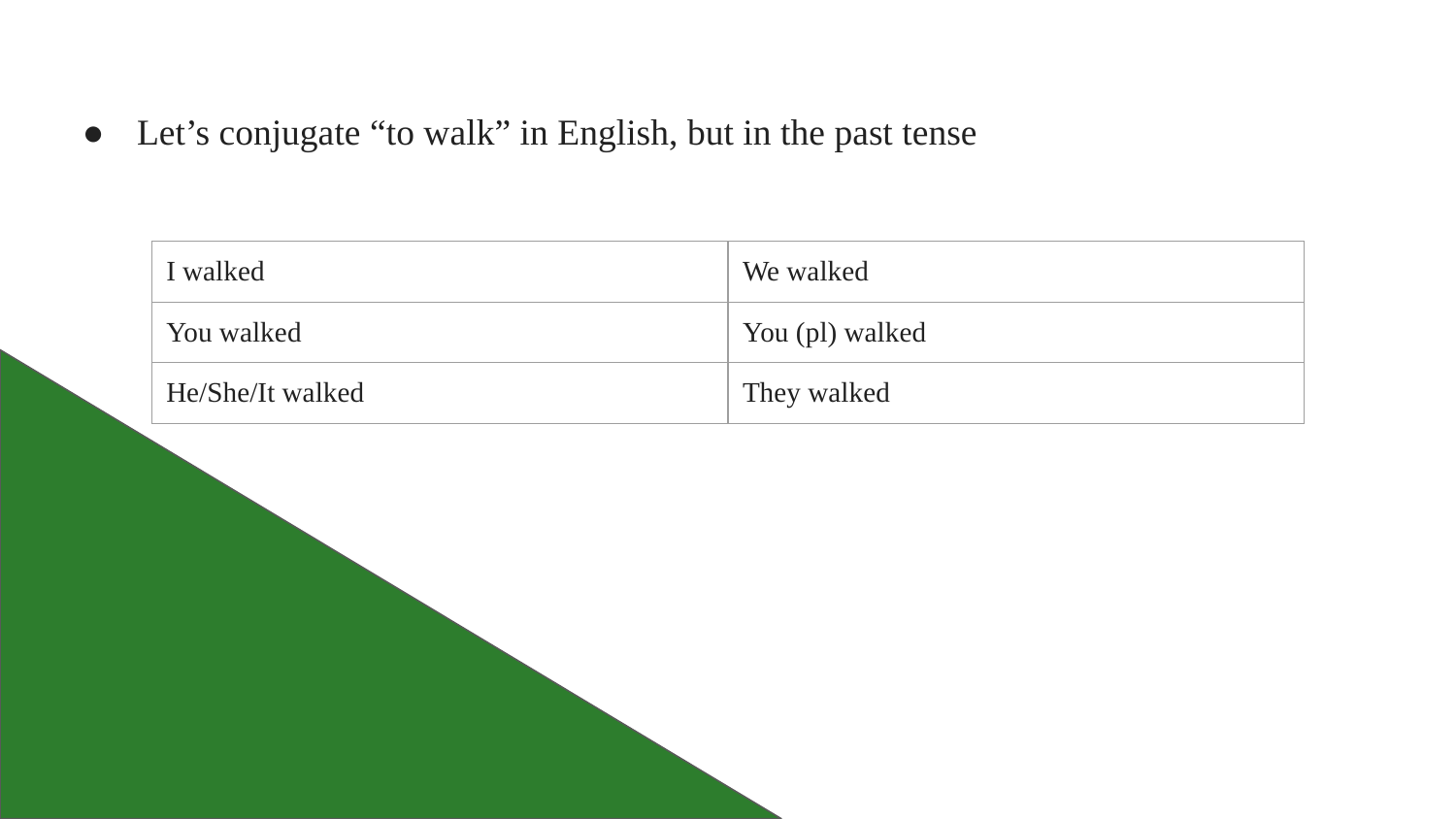

# Conjugating English Verbs
Let’s conjugate “to walk” in English, but in the past tense

| I walked | We walked |
| --- | --- |
| You walked | You (pl) walked |
| He/She/It walked | They walked |